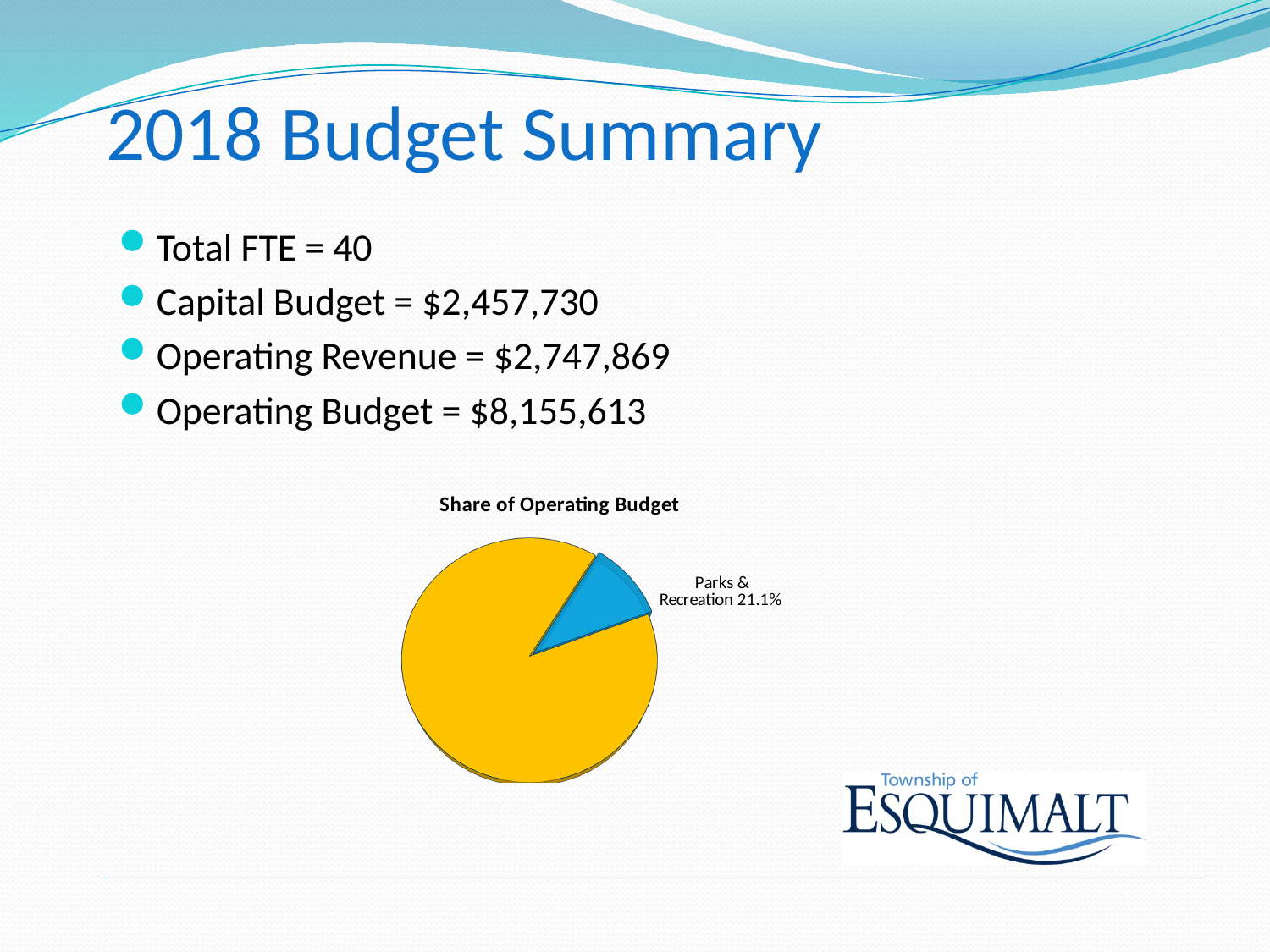

# 2018 Budget Summary
Total FTE = 40
Capital Budget = $2,457,730
Operating Revenue = $2,747,869
Operating Budget = $8,155,613

[unsupported chart]